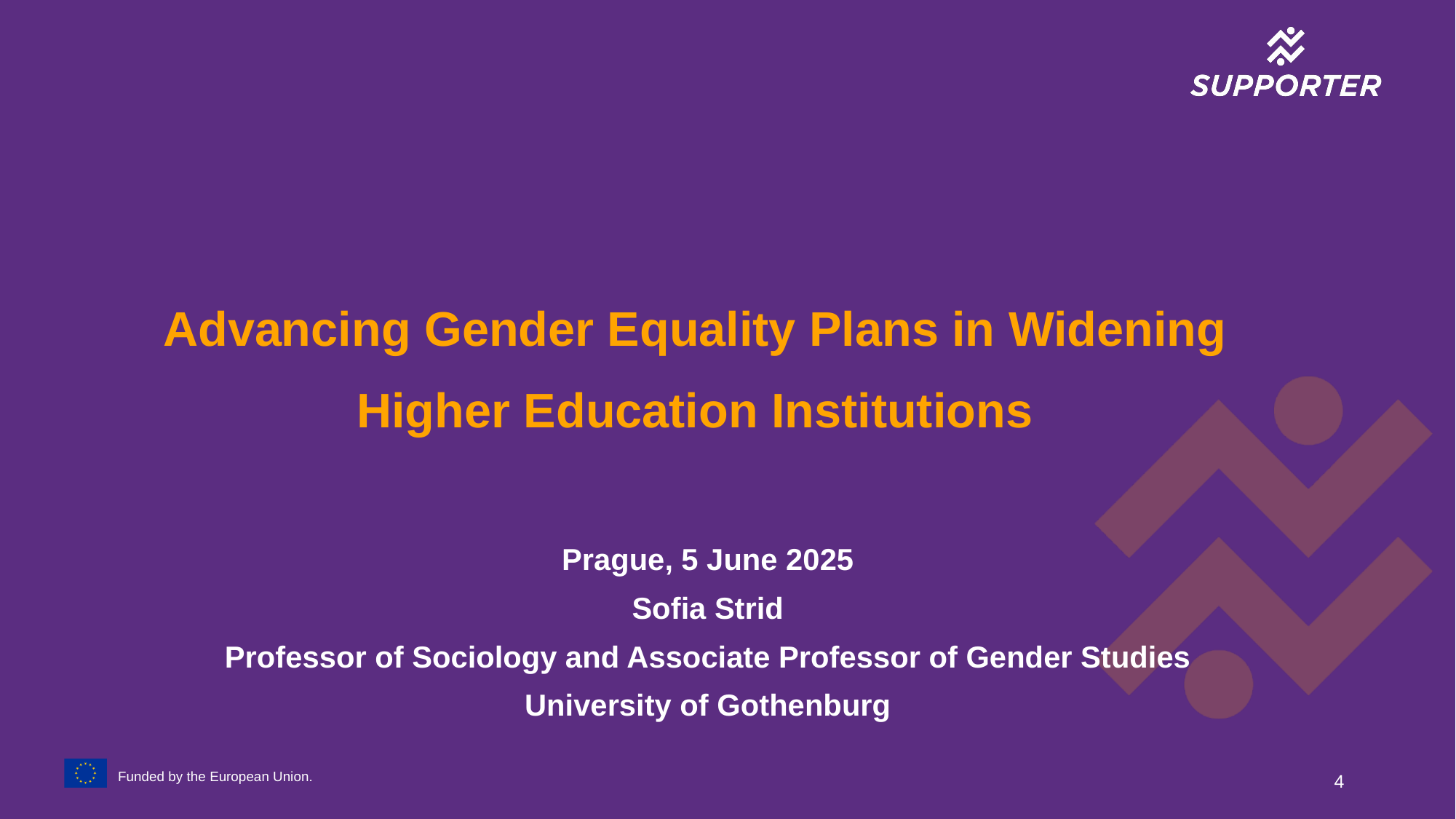

Advancing Gender Equality Plans in Widening Higher Education Institutions
Prague, 5 June 2025
Sofia Strid
Professor of Sociology and Associate Professor of Gender Studies
University of Gothenburg
#
4
Funded by the European Union.